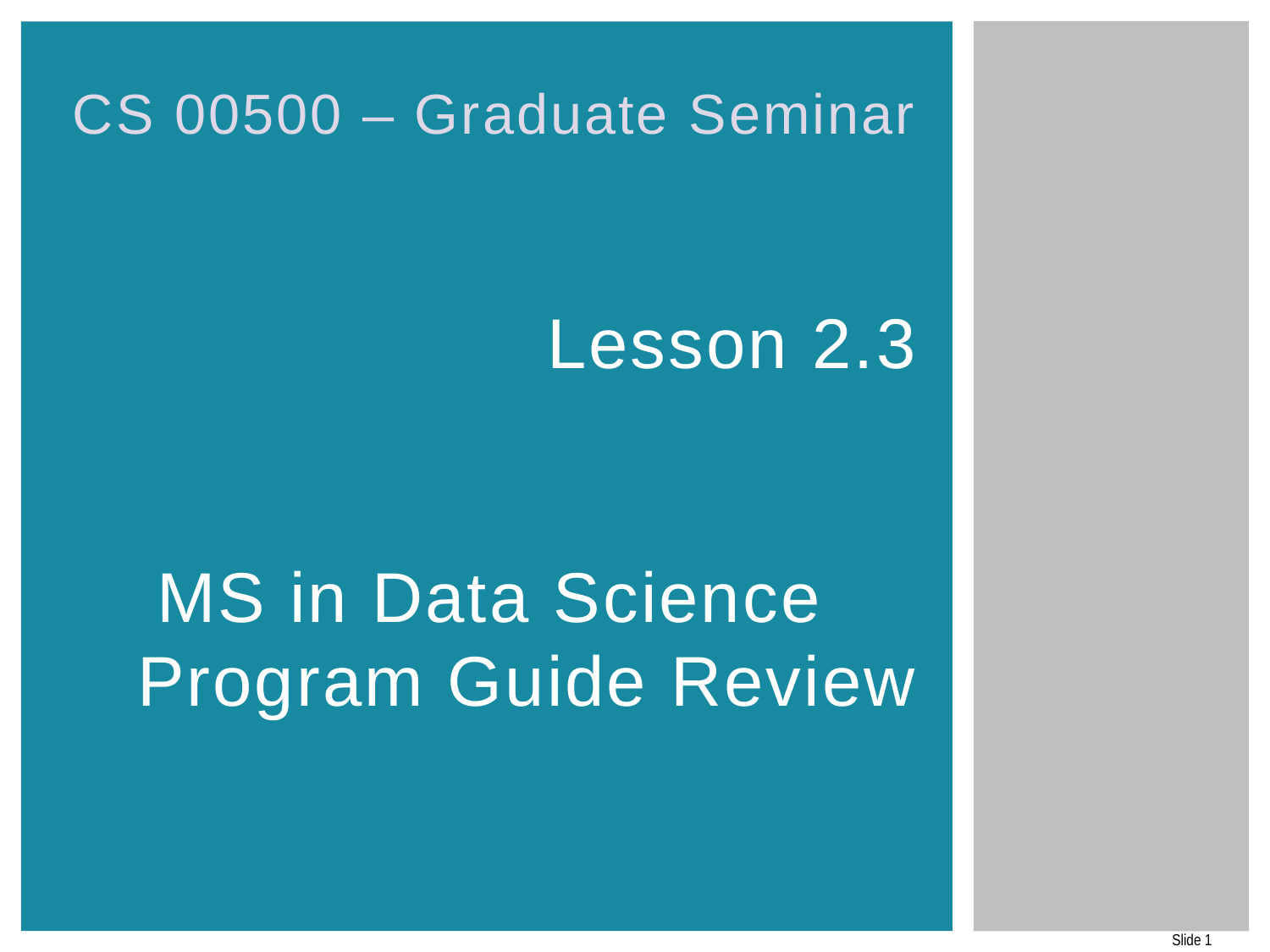

# CS 00500 – Graduate Seminar Lesson 2.3 MS in Data Science Program Guide Review